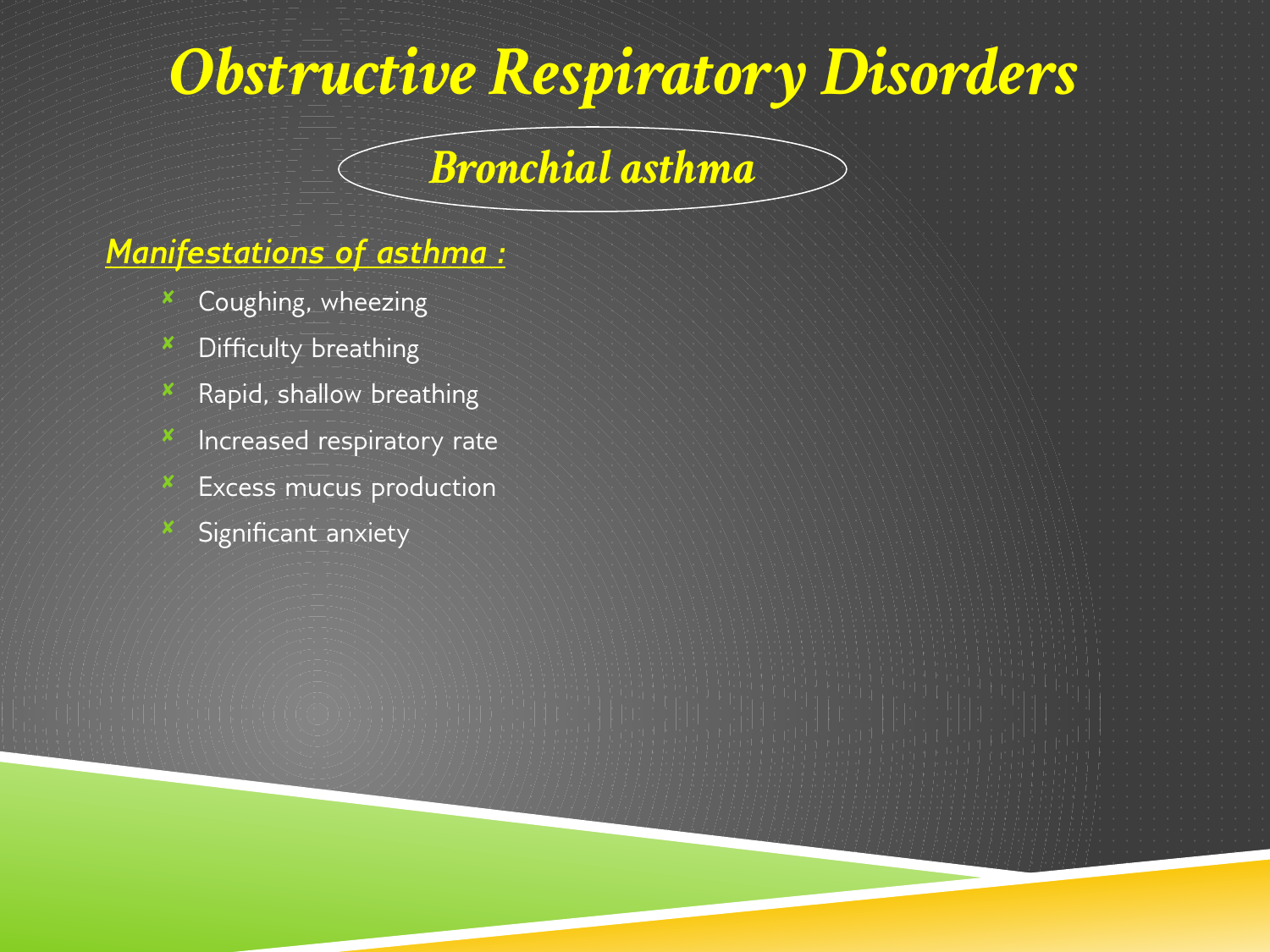

Obstructive Respiratory Disorders
Bronchial asthma
Manifestations of asthma :
Coughing, wheezing
Difficulty breathing
Rapid, shallow breathing
Increased respiratory rate
Excess mucus production
Significant anxiety